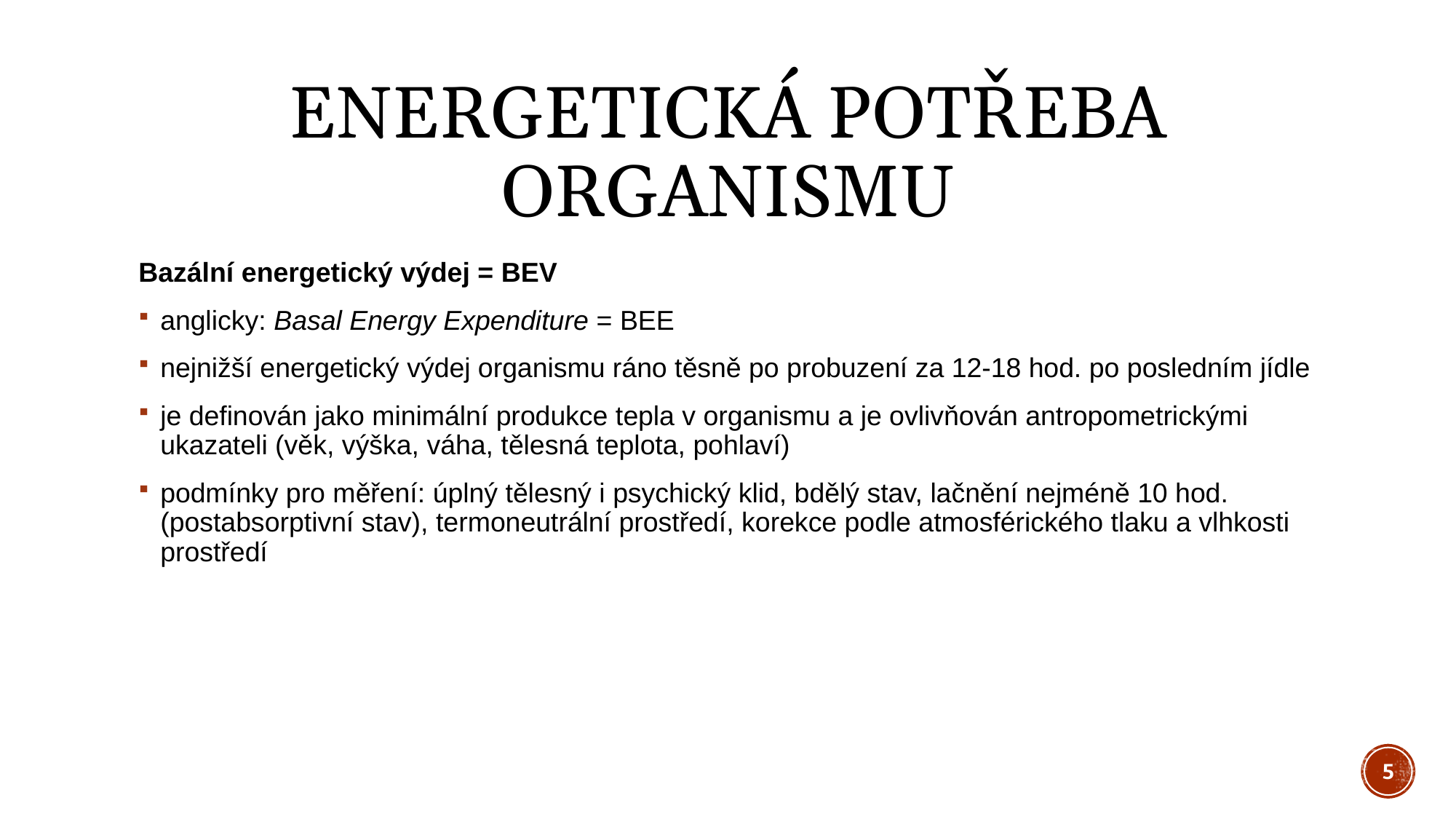

# Energetická potřeba organismu
Bazální energetický výdej = BEV
anglicky: Basal Energy Expenditure = BEE
nejnižší energetický výdej organismu ráno těsně po probuzení za 12-18 hod. po posledním jídle
je definován jako minimální produkce tepla v organismu a je ovlivňován antropometrickými ukazateli (věk, výška, váha, tělesná teplota, pohlaví)
podmínky pro měření: úplný tělesný i psychický klid, bdělý stav, lačnění nejméně 10 hod. (postabsorptivní stav), termoneutrální prostředí, korekce podle atmosférického tlaku a vlhkosti prostředí

5